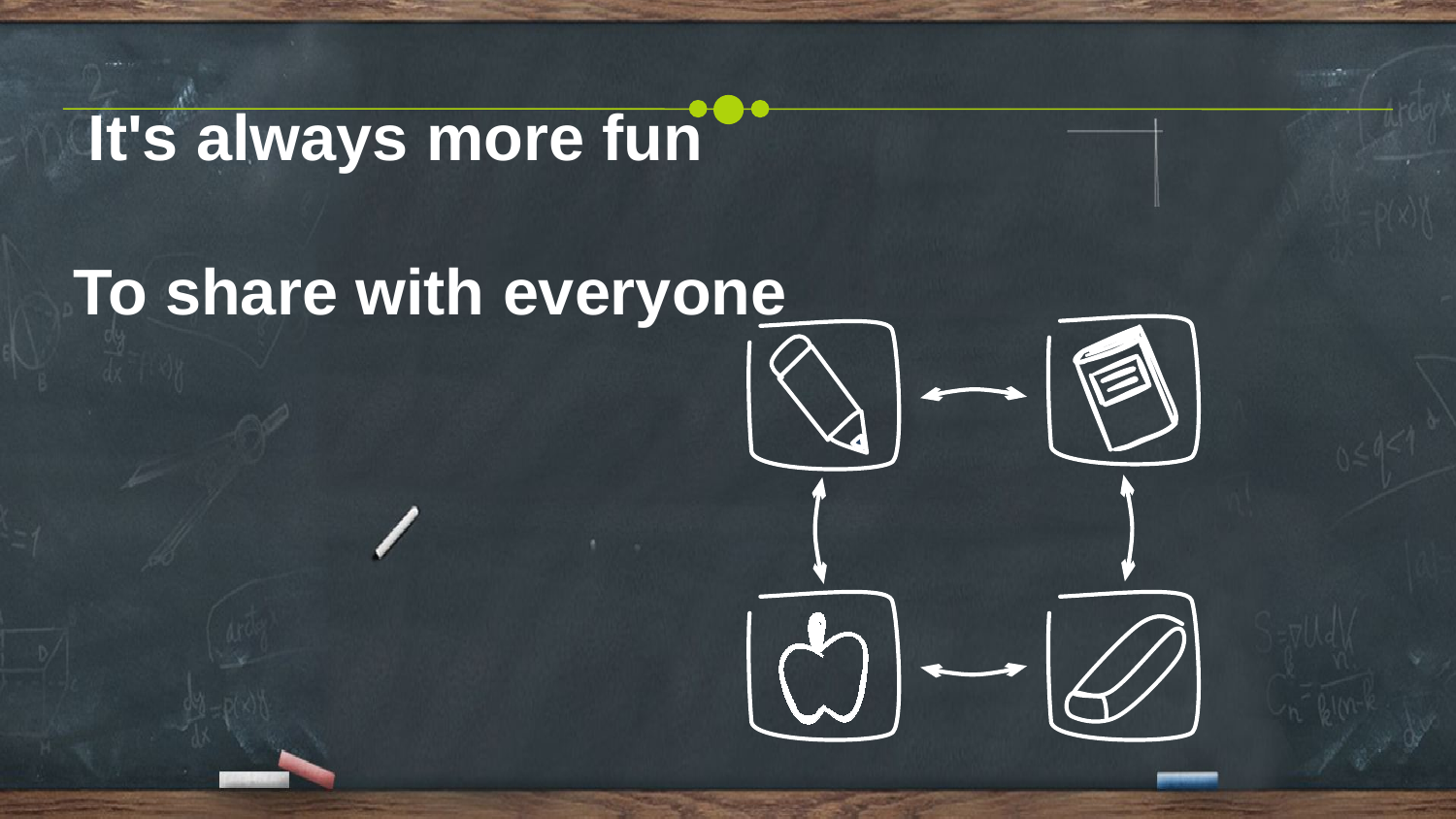

It's always more fun
To share with everyone